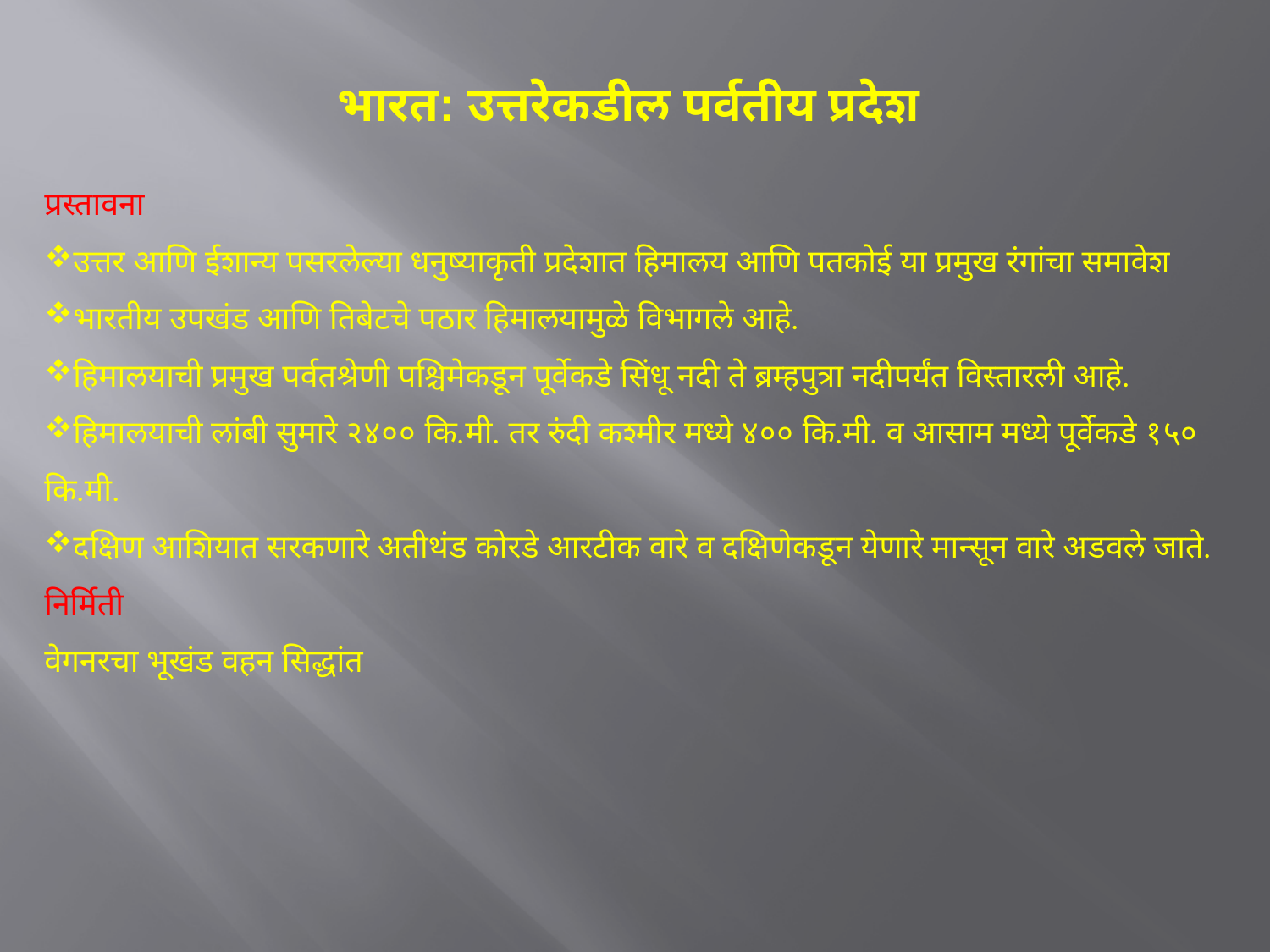

# भारत: उत्तरेकडील पर्वतीय प्रदेश
प्रस्तावना
उत्तर आणि ईशान्य पसरलेल्या धनुष्याकृती प्रदेशात हिमालय आणि पतकोई या प्रमुख रंगांचा समावेश
भारतीय उपखंड आणि तिबेटचे पठार हिमालयामुळे विभागले आहे.
हिमालयाची प्रमुख पर्वतश्रेणी पश्चिमेकडून पूर्वेकडे सिंधू नदी ते ब्रम्हपुत्रा नदीपर्यंत विस्तारली आहे.
हिमालयाची लांबी सुमारे २४०० कि.मी. तर रुंदी कश्मीर मध्ये ४०० कि.मी. व आसाम मध्ये पूर्वेकडे १५० कि.मी.
दक्षिण आशियात सरकणारे अतीथंड कोरडे आरटीक वारे व दक्षिणेकडून येणारे मान्सून वारे अडवले जाते.
निर्मिती
वेगनरचा भूखंड वहन सिद्धांत